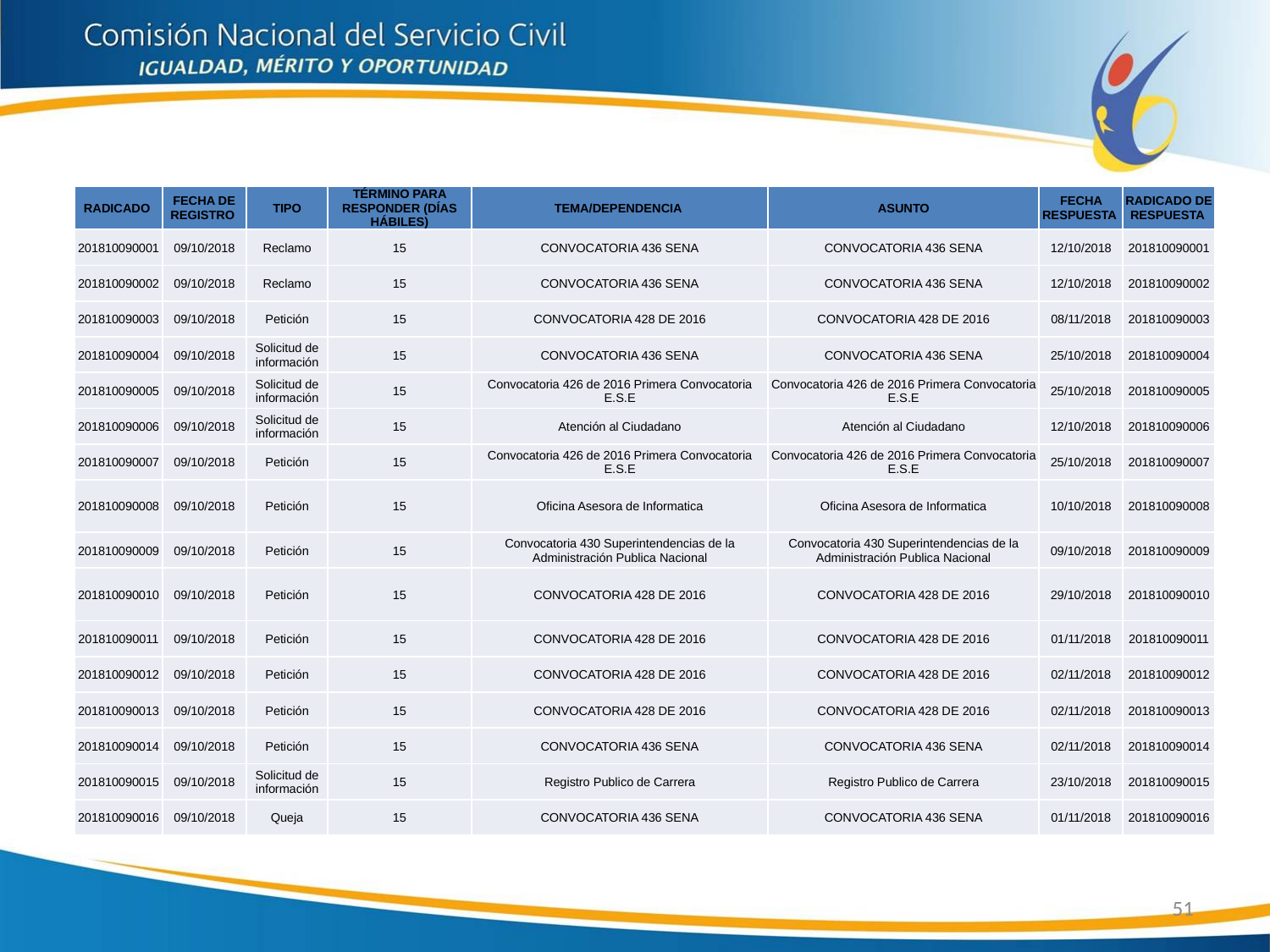

| RADICADO | FECHA DE REGISTRO | TIPO | TÉRMINO PARA RESPONDER (DÍAS HÁBILES) | TEMA/DEPENDENCIA | ASUNTO | FECHA RESPUESTA | RADICADO DE RESPUESTA |
| --- | --- | --- | --- | --- | --- | --- | --- |
| 201810090001 | 09/10/2018 | Reclamo | 15 | CONVOCATORIA 436 SENA | CONVOCATORIA 436 SENA | 12/10/2018 | 201810090001 |
| 201810090002 | 09/10/2018 | Reclamo | 15 | CONVOCATORIA 436 SENA | CONVOCATORIA 436 SENA | 12/10/2018 | 201810090002 |
| 201810090003 | 09/10/2018 | Petición | 15 | CONVOCATORIA 428 DE 2016 | CONVOCATORIA 428 DE 2016 | 08/11/2018 | 201810090003 |
| 201810090004 | 09/10/2018 | Solicitud de información | 15 | CONVOCATORIA 436 SENA | CONVOCATORIA 436 SENA | 25/10/2018 | 201810090004 |
| 201810090005 | 09/10/2018 | Solicitud de información | 15 | Convocatoria 426 de 2016 Primera Convocatoria E.S.E | Convocatoria 426 de 2016 Primera Convocatoria E.S.E | 25/10/2018 | 201810090005 |
| 201810090006 | 09/10/2018 | Solicitud de información | 15 | Atención al Ciudadano | Atención al Ciudadano | 12/10/2018 | 201810090006 |
| 201810090007 | 09/10/2018 | Petición | 15 | Convocatoria 426 de 2016 Primera Convocatoria E.S.E | Convocatoria 426 de 2016 Primera Convocatoria E.S.E | 25/10/2018 | 201810090007 |
| 201810090008 | 09/10/2018 | Petición | 15 | Oficina Asesora de Informatica | Oficina Asesora de Informatica | 10/10/2018 | 201810090008 |
| 201810090009 | 09/10/2018 | Petición | 15 | Convocatoria 430 Superintendencias de la Administración Publica Nacional | Convocatoria 430 Superintendencias de la Administración Publica Nacional | 09/10/2018 | 201810090009 |
| 201810090010 | 09/10/2018 | Petición | 15 | CONVOCATORIA 428 DE 2016 | CONVOCATORIA 428 DE 2016 | 29/10/2018 | 201810090010 |
| 201810090011 | 09/10/2018 | Petición | 15 | CONVOCATORIA 428 DE 2016 | CONVOCATORIA 428 DE 2016 | 01/11/2018 | 201810090011 |
| 201810090012 | 09/10/2018 | Petición | 15 | CONVOCATORIA 428 DE 2016 | CONVOCATORIA 428 DE 2016 | 02/11/2018 | 201810090012 |
| 201810090013 | 09/10/2018 | Petición | 15 | CONVOCATORIA 428 DE 2016 | CONVOCATORIA 428 DE 2016 | 02/11/2018 | 201810090013 |
| 201810090014 | 09/10/2018 | Petición | 15 | CONVOCATORIA 436 SENA | CONVOCATORIA 436 SENA | 02/11/2018 | 201810090014 |
| 201810090015 | 09/10/2018 | Solicitud de información | 15 | Registro Publico de Carrera | Registro Publico de Carrera | 23/10/2018 | 201810090015 |
| 201810090016 | 09/10/2018 | Queja | 15 | CONVOCATORIA 436 SENA | CONVOCATORIA 436 SENA | 01/11/2018 | 201810090016 |
51